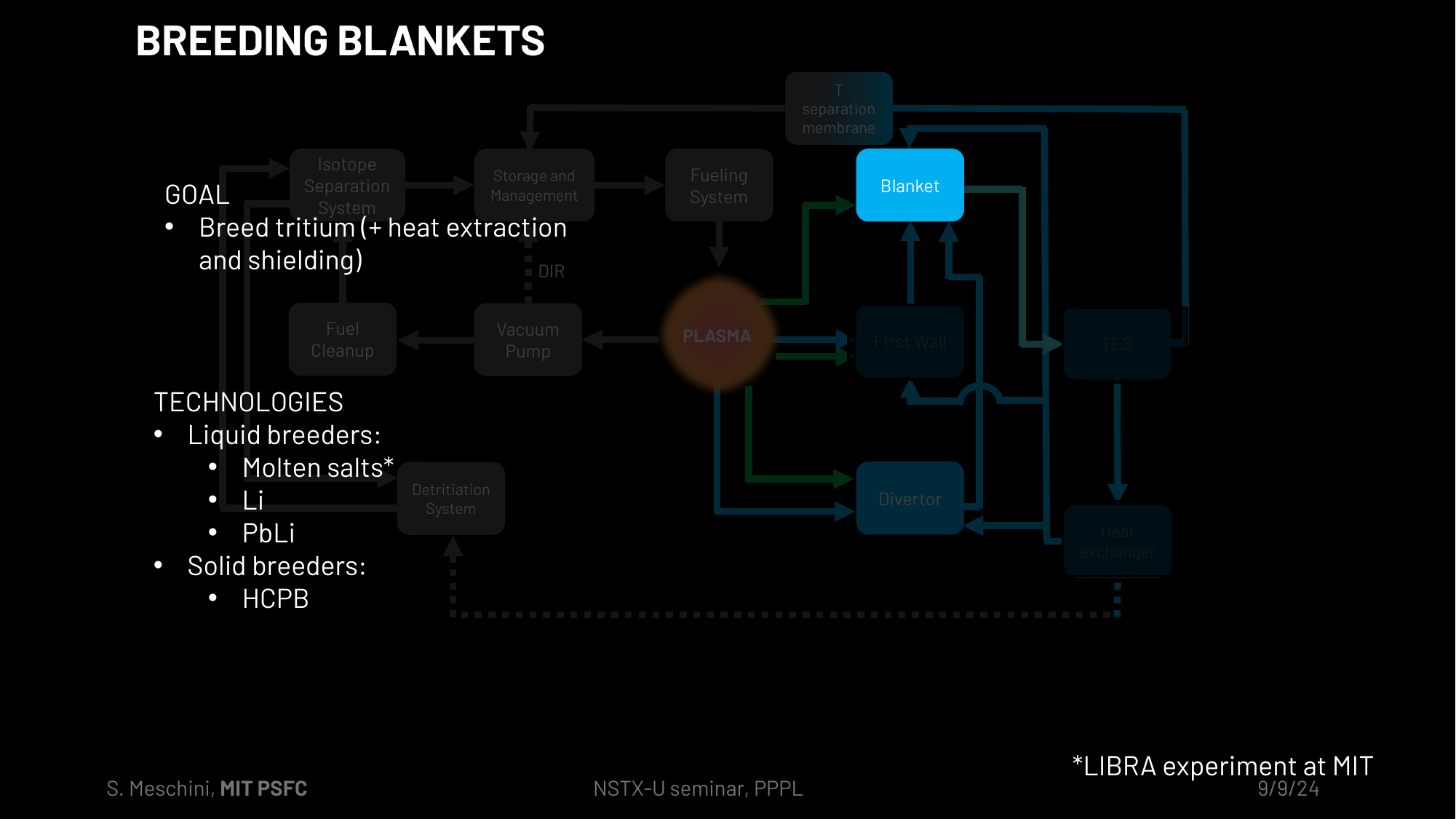

BREEDING BLANKETS

T separation membrane
Blanket
Isotope Separation System
Storage and Management
Fueling System
GOAL
Breed tritium (+ heat extraction and shielding)
DIR

Fuel Cleanup
Vacuum Pump
First Wall

TES

PLASMA
TECHNOLOGIES
Liquid breeders:
Molten salts*
Li
PbLi
Solid breeders:
HCPB

Divertor
Detritiation System

Heat exchanger
*LIBRA experiment at MIT